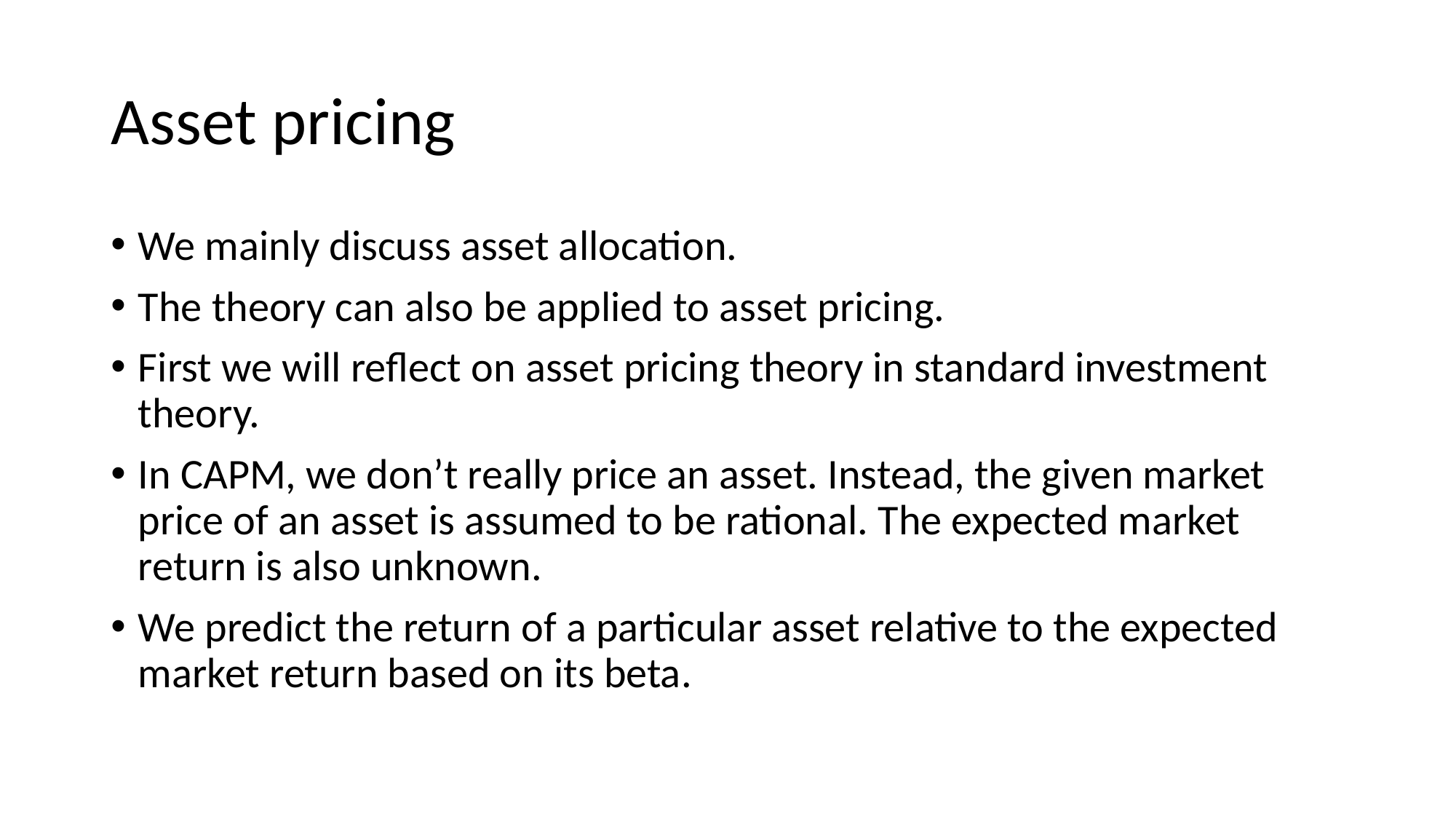

# Asset pricing
We mainly discuss asset allocation.
The theory can also be applied to asset pricing.
First we will reflect on asset pricing theory in standard investment theory.
In CAPM, we don’t really price an asset. Instead, the given market price of an asset is assumed to be rational. The expected market return is also unknown.
We predict the return of a particular asset relative to the expected market return based on its beta.